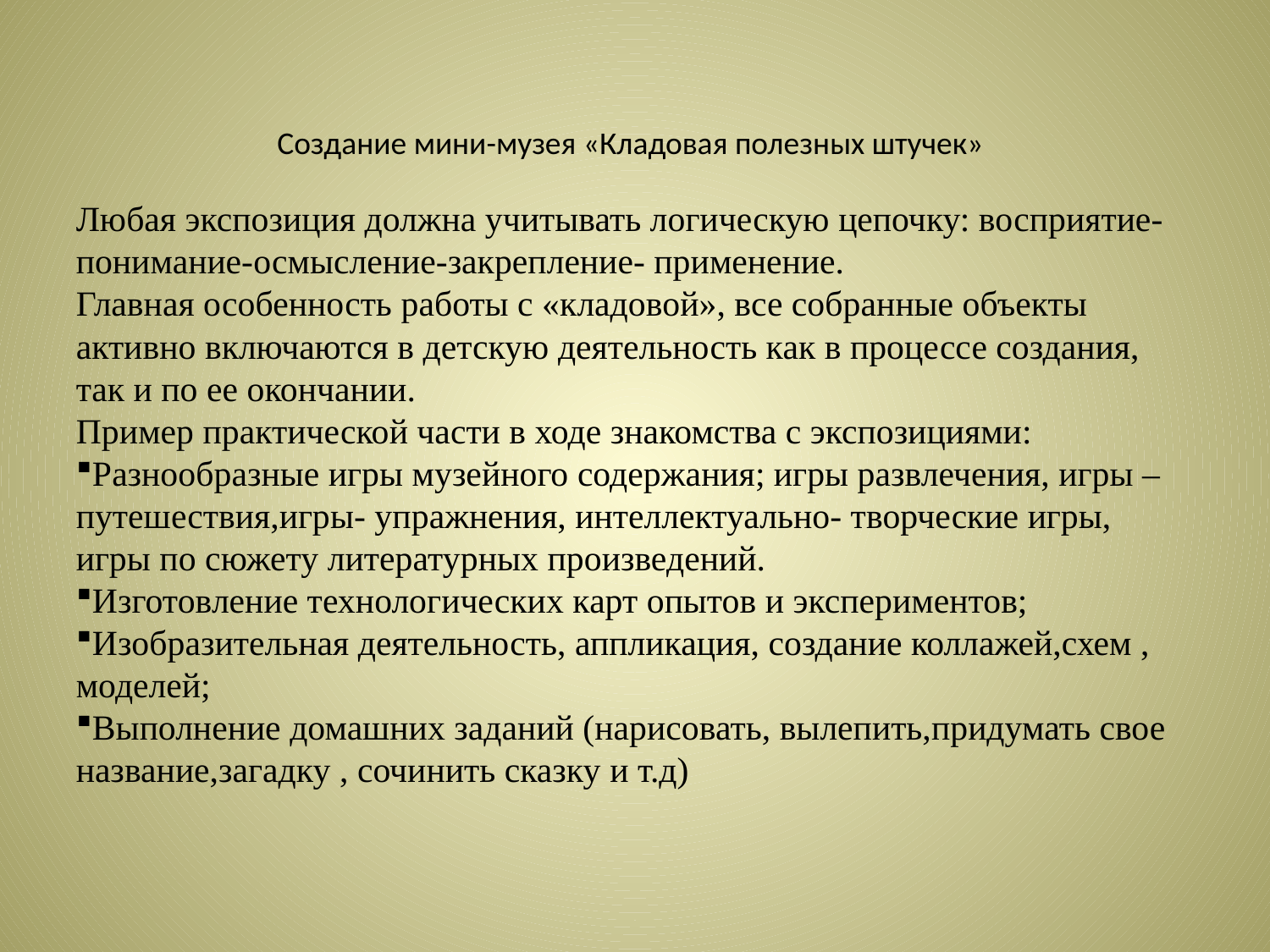

Создание мини-музея «Кладовая полезных штучек»
Любая экспозиция должна учитывать логическую цепочку: восприятие- понимание-осмысление-закрепление- применение.
Главная особенность работы с «кладовой», все собранные объекты активно включаются в детскую деятельность как в процессе создания, так и по ее окончании.
Пример практической части в ходе знакомства с экспозициями:
Разнообразные игры музейного содержания; игры развлечения, игры – путешествия,игры- упражнения, интеллектуально- творческие игры, игры по сюжету литературных произведений.
Изготовление технологических карт опытов и экспериментов;
Изобразительная деятельность, аппликация, создание коллажей,схем , моделей;
Выполнение домашних заданий (нарисовать, вылепить,придумать свое название,загадку , сочинить сказку и т.д)